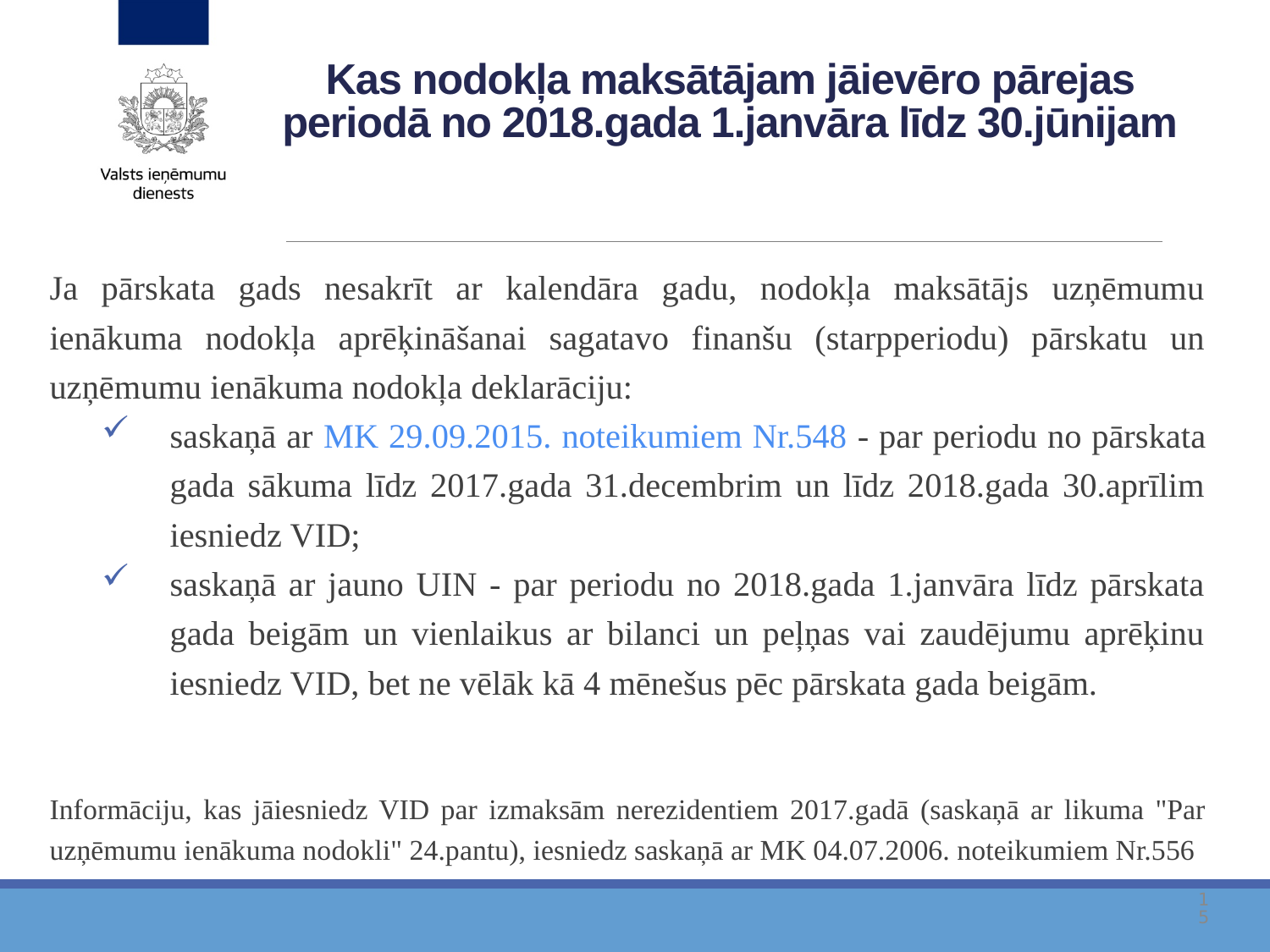

# Kas nodokļa maksātājam jāievēro pārejas periodā no 2018.gada 1.janvāra līdz 30.jūnijam

Ja pārskata gads nesakrīt ar kalendāra gadu, nodokļa maksātājs uzņēmumu ienākuma nodokļa aprēķināšanai sagatavo finanšu (starpperiodu) pārskatu un uzņēmumu ienākuma nodokļa deklarāciju:
saskaņā ar MK 29.09.2015. noteikumiem Nr.548 - par periodu no pārskata gada sākuma līdz 2017.gada 31.decembrim un līdz 2018.gada 30.aprīlim iesniedz VID;
saskaņā ar jauno UIN - par periodu no 2018.gada 1.janvāra līdz pārskata gada beigām un vienlaikus ar bilanci un peļņas vai zaudējumu aprēķinu iesniedz VID, bet ne vēlāk kā 4 mēnešus pēc pārskata gada beigām.

Informāciju, kas jāiesniedz VID par izmaksām nerezidentiem 2017.gadā (saskaņā ar likuma "Par uzņēmumu ienākuma nodokli" 24.pantu), iesniedz saskaņā ar MK 04.07.2006. noteikumiem Nr.556

15